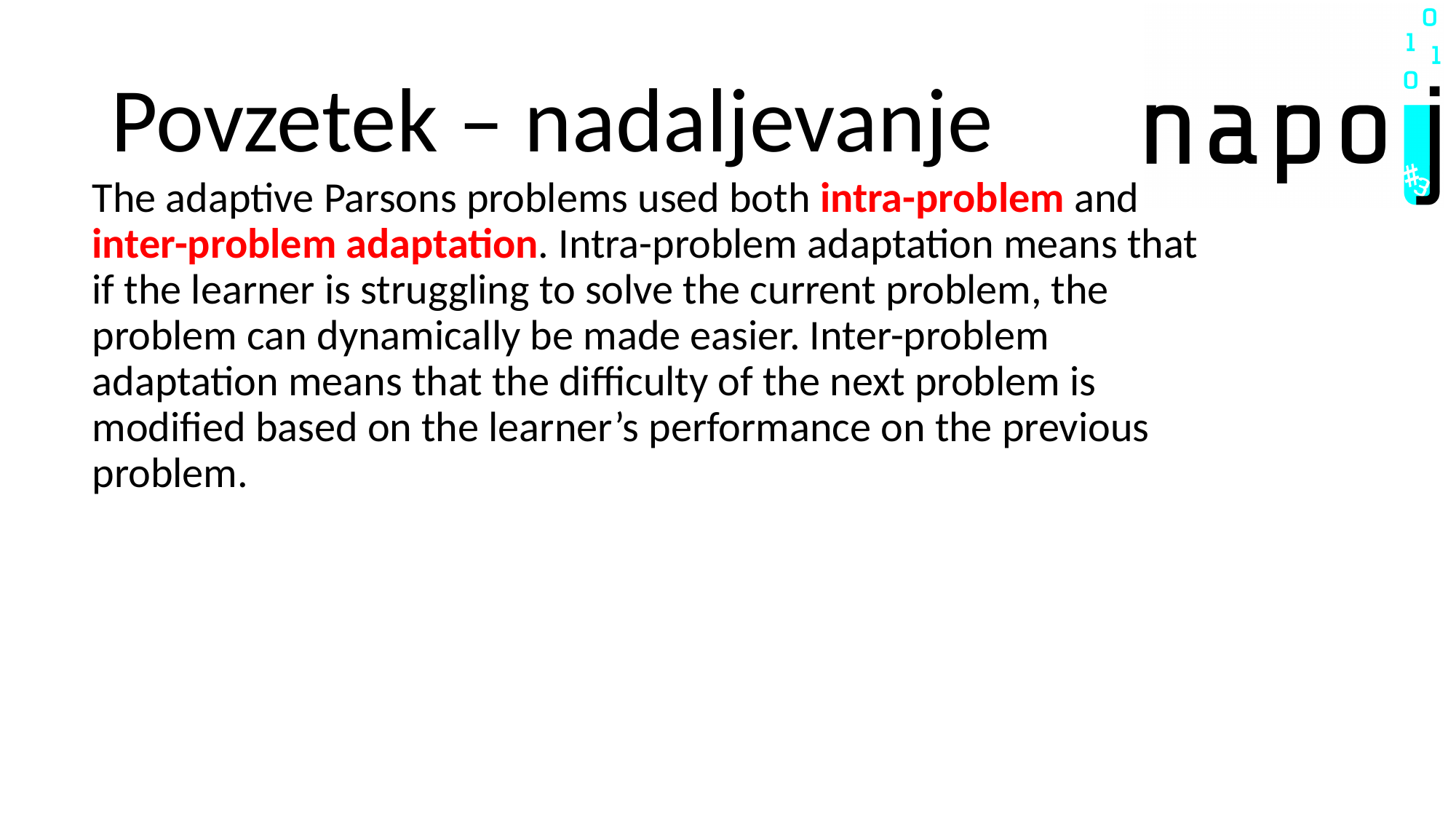

# Povzetek – nadaljevanje
The adaptive Parsons problems used both intra-problem and inter-problem adaptation. Intra-problem adaptation means that if the learner is struggling to solve the current problem, the problem can dynamically be made easier. Inter-problem adaptation means that the difficulty of the next problem is modified based on the learner’s performance on the previous problem.